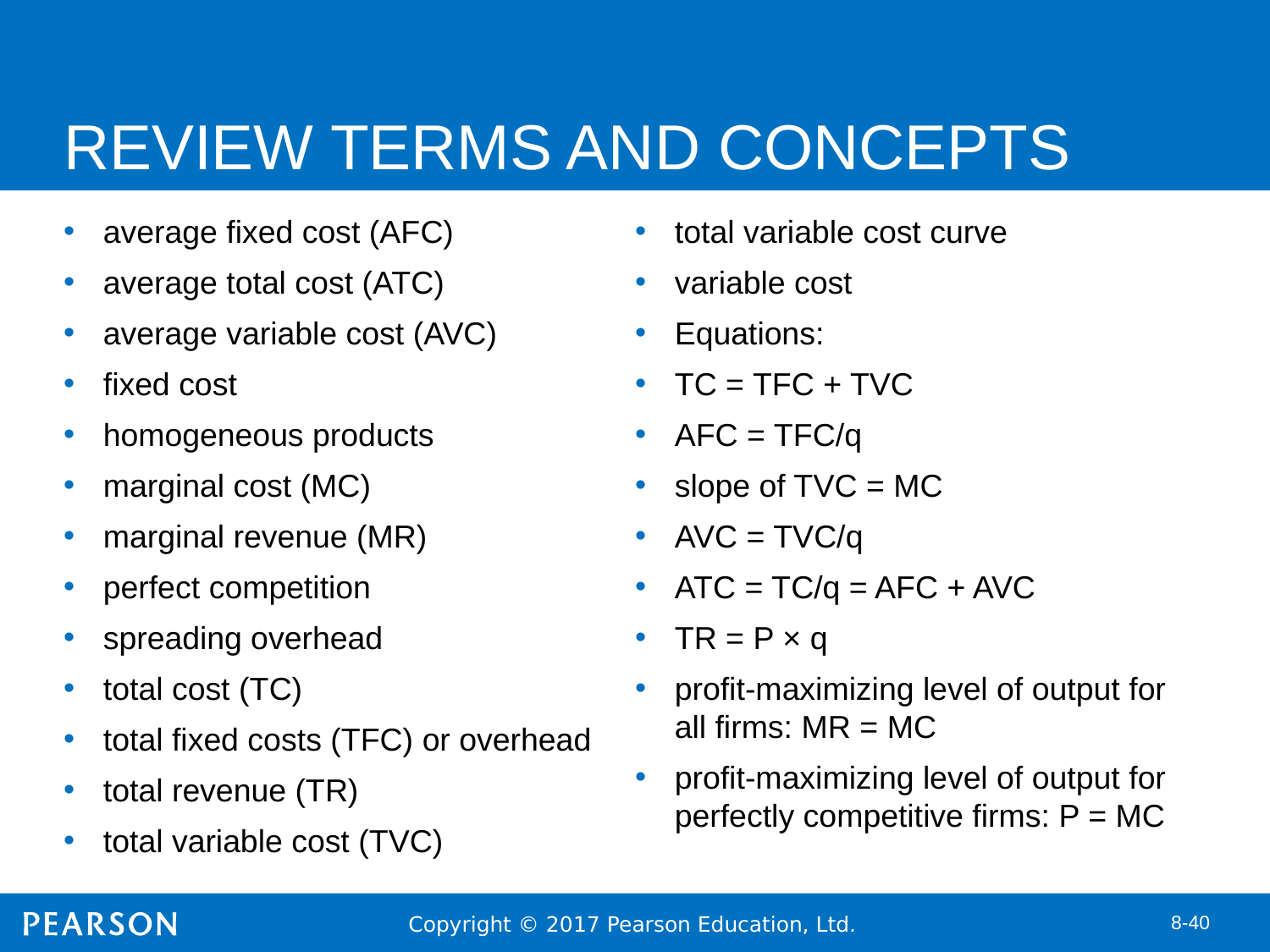

# REVIEW TERMS AND CONCEPTS
average fixed cost (AFC)
average total cost (ATC)
average variable cost (AVC)
fixed cost
homogeneous products
marginal cost (MC)
marginal revenue (MR)
perfect competition
spreading overhead
total cost (TC)
total fixed costs (TFC) or overhead
total revenue (TR)
total variable cost (TVC)
total variable cost curve
variable cost
Equations:
TC = TFC + TVC
AFC = TFC/q
slope of TVC = MC
AVC = TVC/q
ATC = TC/q = AFC + AVC
TR = P × q
profit-maximizing level of output for all firms: MR = MC
profit-maximizing level of output for perfectly competitive firms: P = MC